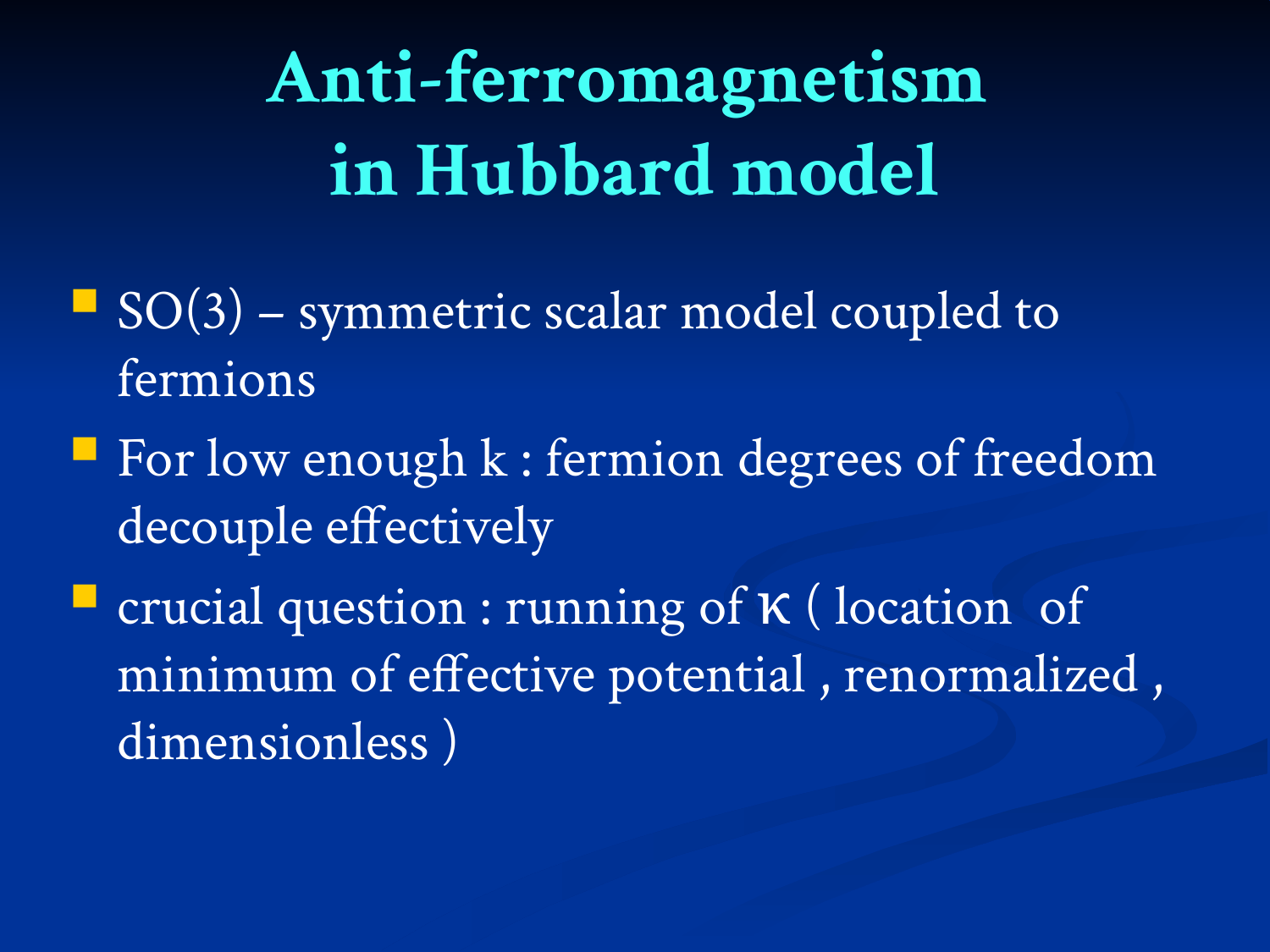

# Anti-ferromagnetism in Hubbard model
SO(3) – symmetric scalar model coupled to fermions
For low enough k : fermion degrees of freedom decouple effectively
crucial question : running of κ ( location  of minimum of effective potential , renormalized , dimensionless )